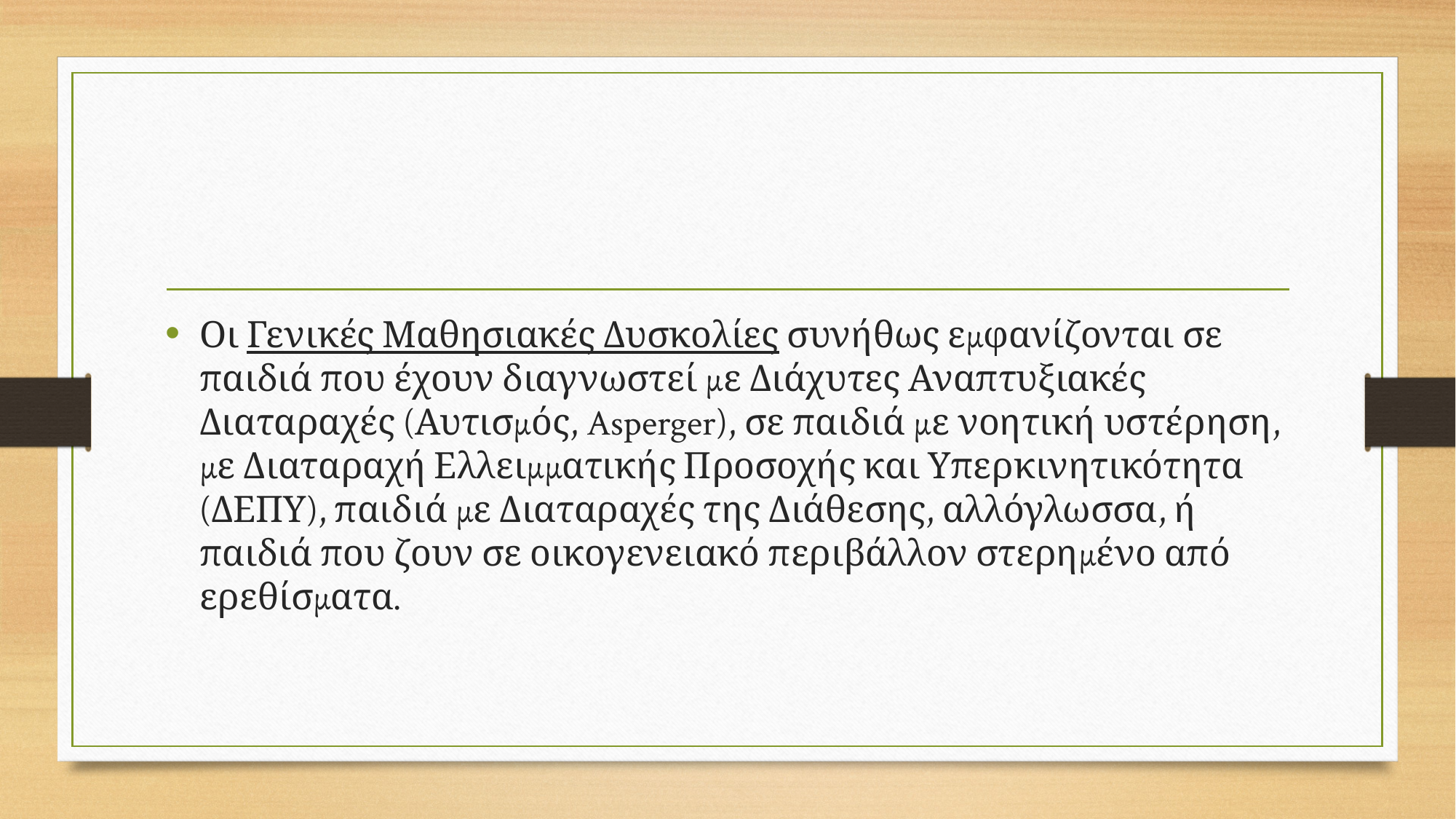

#
Οι Γενικές Μαθησιακές Δυσκολίες συνήθως εμφανίζονται σε παιδιά που έχουν διαγνωστεί με Διάχυτες Αναπτυξιακές Διαταραχές (Αυτισμός, Asperger), σε παιδιά με νοητική υστέρηση, με Διαταραχή Ελλειμματικής Προσοχής και Υπερκινητικότητα (ΔΕΠΥ), παιδιά με Διαταραχές της Διάθεσης, αλλόγλωσσα, ή παιδιά που ζουν σε οικογενειακό περιβάλλον στερημένο από ερεθίσματα.